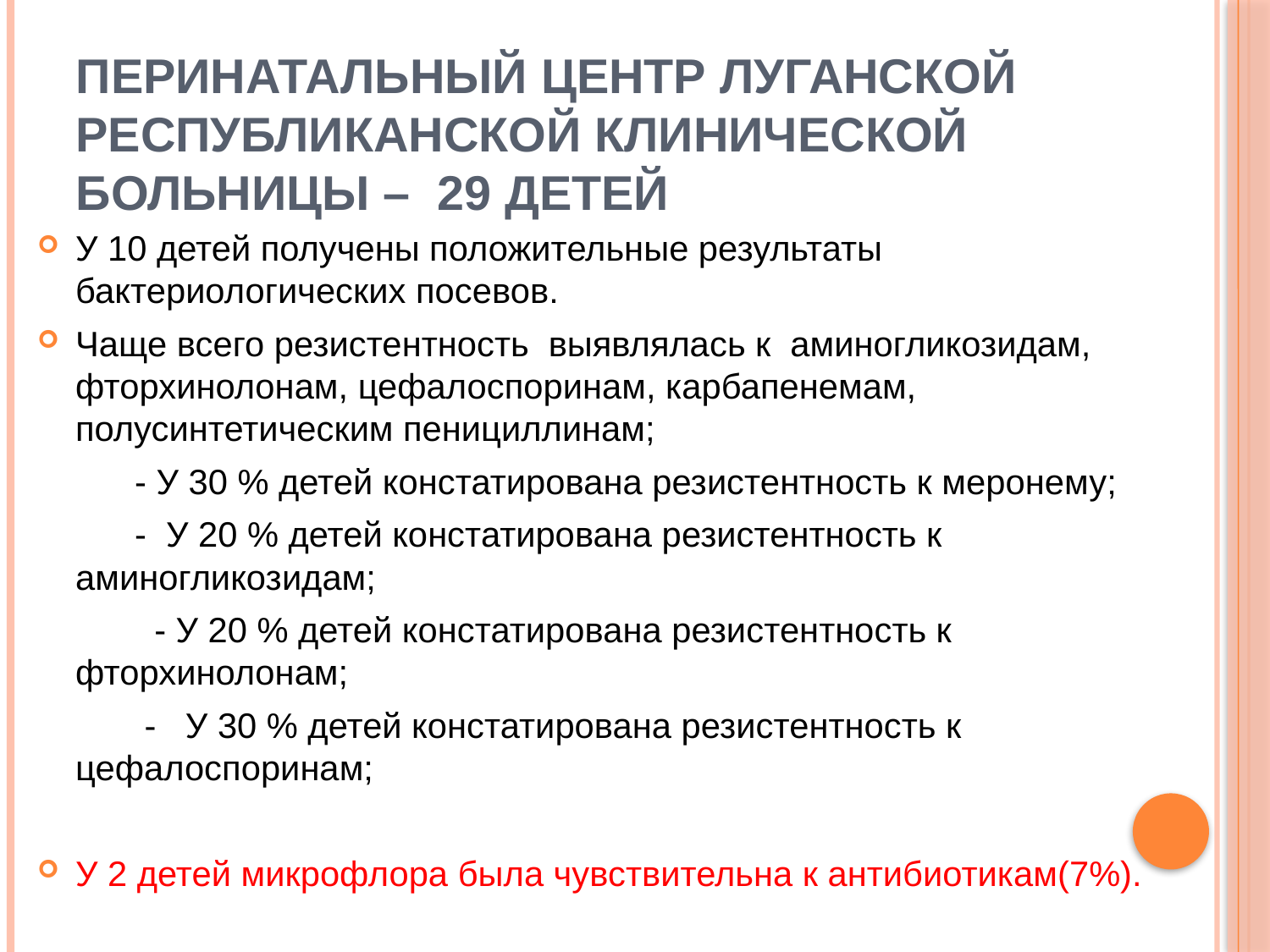

# Перинатальный центр Луганской республиканской клинической больницы –  29 детей
У 10 детей получены положительные результаты бактериологических посевов.
Чаще всего резистентность  выявлялась к  аминогликозидам, фторхинолонам, цефалоспоринам, карбапенемам, полусинтетическим пенициллинам;
          - У 30 % детей констатирована резистентность к меронему;
          -  У 20 % детей констатирована резистентность к аминогликозидам;
            - У 20 % детей констатирована резистентность к фторхинолонам;
           -   У 30 % детей констатирована резистентность к цефалоспоринам;

У 2 детей микрофлора была чувствительна к антибиотикам(7%).